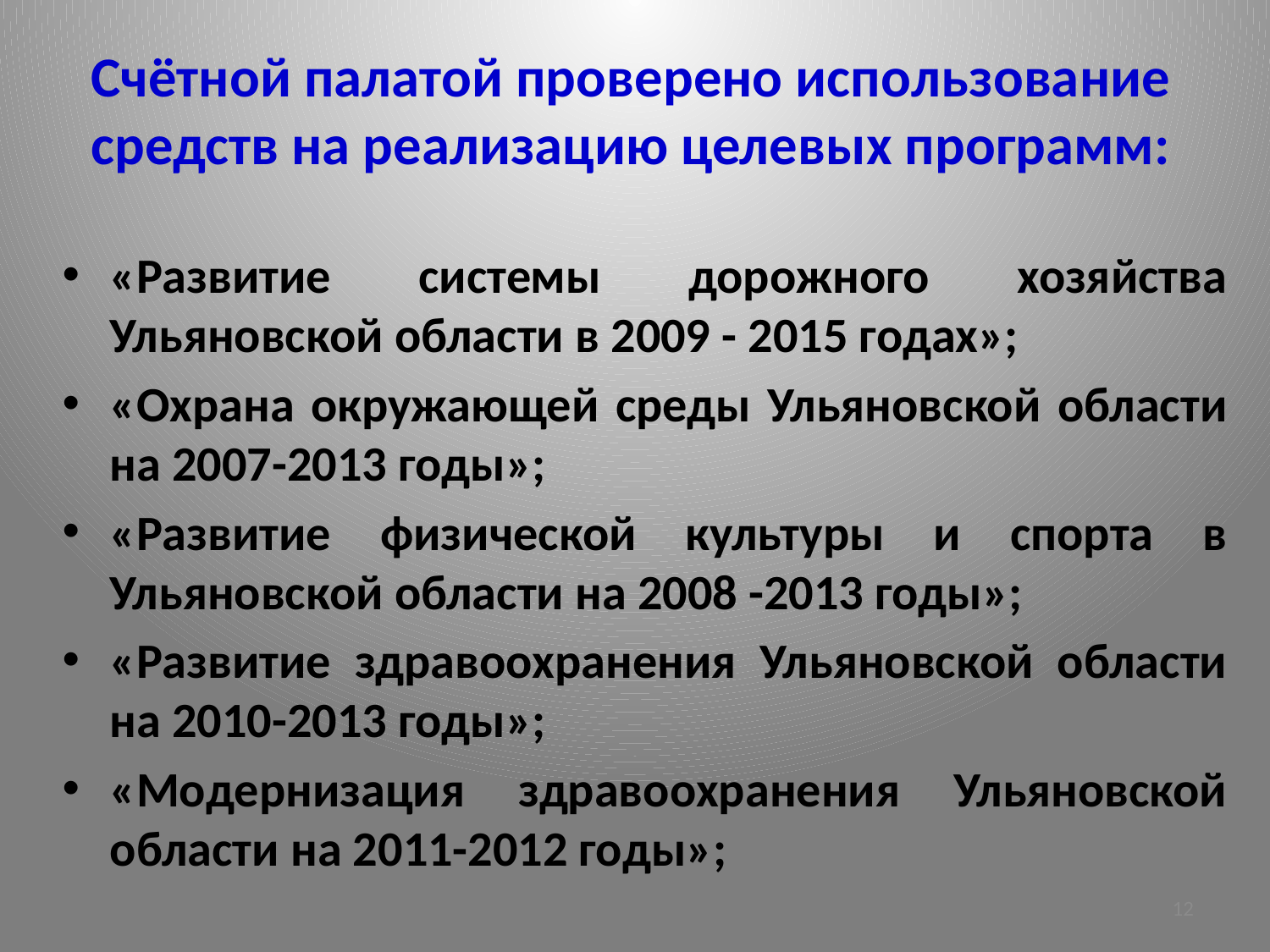

# Счётной палатой проверено использование средств на реализацию целевых программ:

«Развитие системы дорожного хозяйства Ульяновской области в 2009 - 2015 годах»;
«Охрана окружающей среды Ульяновской области на 2007-2013 годы»;
«Развитие физической культуры и спорта в Ульяновской области на 2008 -2013 годы»;
«Развитие здравоохранения Ульяновской области на 2010-2013 годы»;
«Модернизация здравоохранения Ульяновской области на 2011-2012 годы»;
12